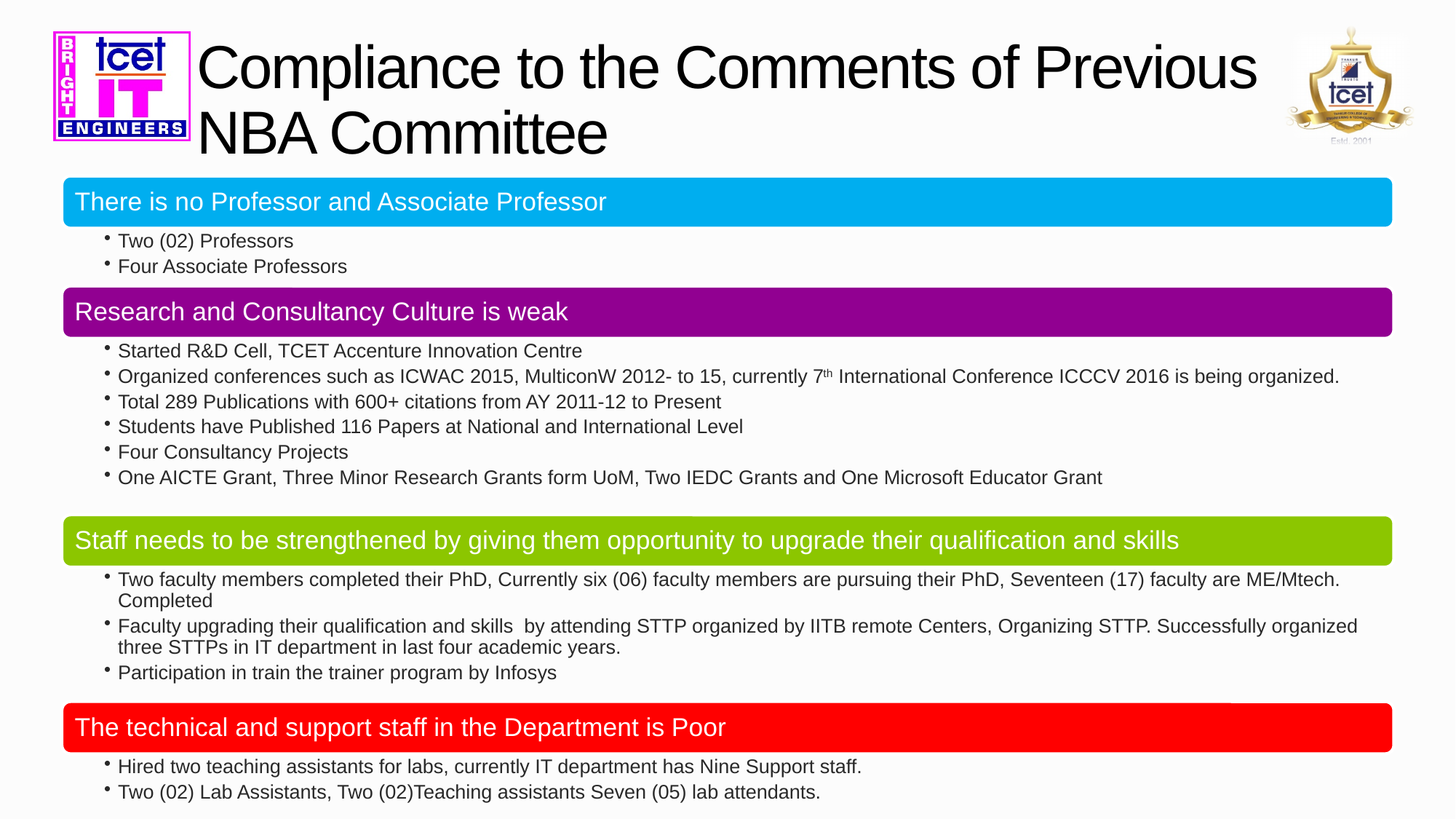

# Compliance to the Comments of Previous NBA Committee
There is no Professor and Associate Professor
Two (02) Professors
Four Associate Professors
Research and Consultancy Culture is weak
Started R&D Cell, TCET Accenture Innovation Centre
Organized conferences such as ICWAC 2015, MulticonW 2012- to 15, currently 7th International Conference ICCCV 2016 is being organized.
Total 289 Publications with 600+ citations from AY 2011-12 to Present
Students have Published 116 Papers at National and International Level
Four Consultancy Projects
One AICTE Grant, Three Minor Research Grants form UoM, Two IEDC Grants and One Microsoft Educator Grant
Staff needs to be strengthened by giving them opportunity to upgrade their qualification and skills
Two faculty members completed their PhD, Currently six (06) faculty members are pursuing their PhD, Seventeen (17) faculty are ME/Mtech. Completed
Faculty upgrading their qualification and skills  by attending STTP organized by IITB remote Centers, Organizing STTP. Successfully organized three STTPs in IT department in last four academic years.
Participation in train the trainer program by Infosys
The technical and support staff in the Department is Poor
Hired two teaching assistants for labs, currently IT department has Nine Support staff.
Two (02) Lab Assistants, Two (02)Teaching assistants Seven (05) lab attendants.